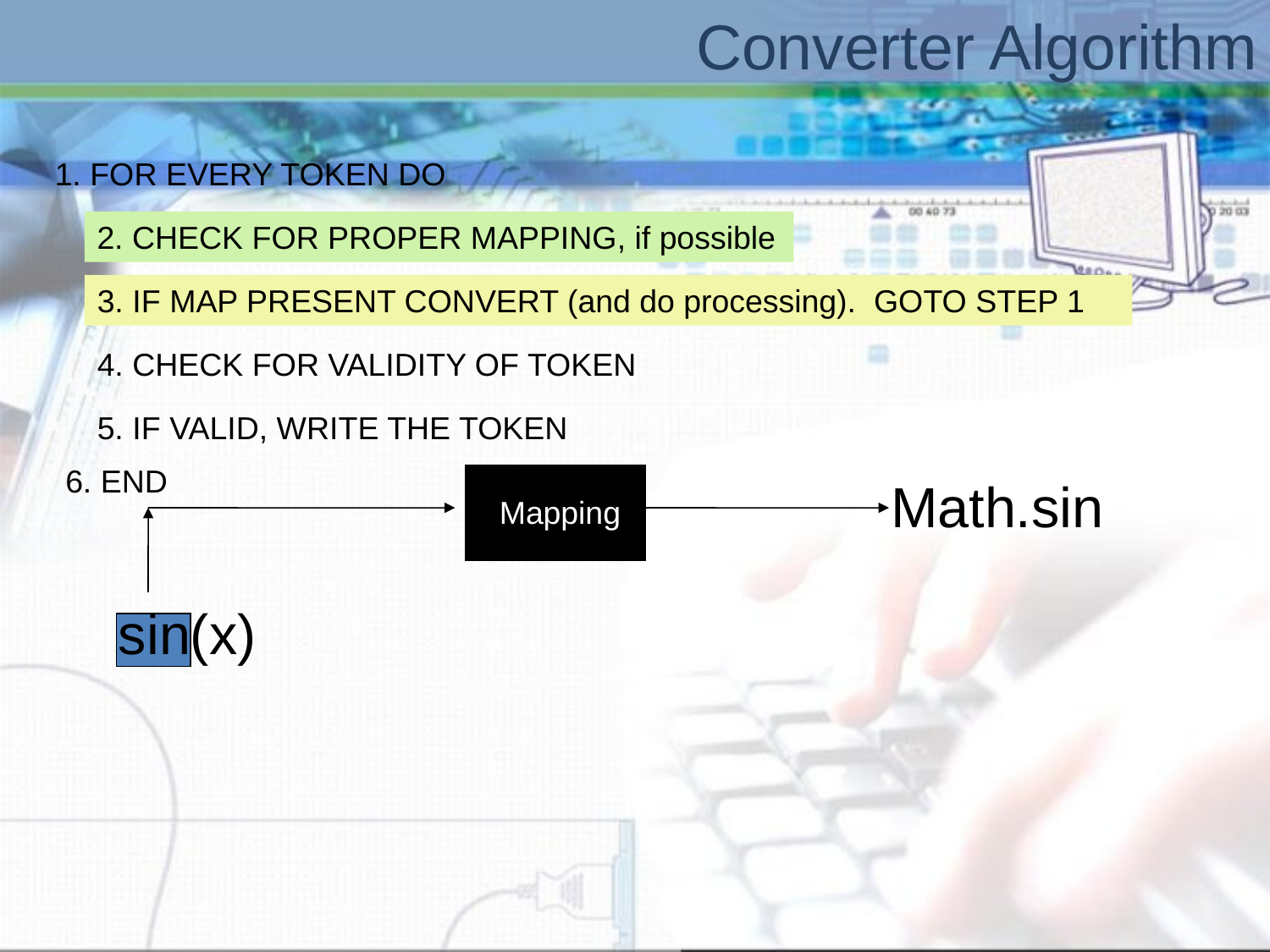

Converter Algorithm
1. FOR EVERY TOKEN DO
2. CHECK FOR PROPER MAPPING, if possible
3. IF MAP PRESENT CONVERT (and do processing).  GOTO STEP 1
4. CHECK FOR VALIDITY OF TOKEN
5. IF VALID, WRITE THE TOKEN
6. END

Math.sin
Mapping

sin(x)